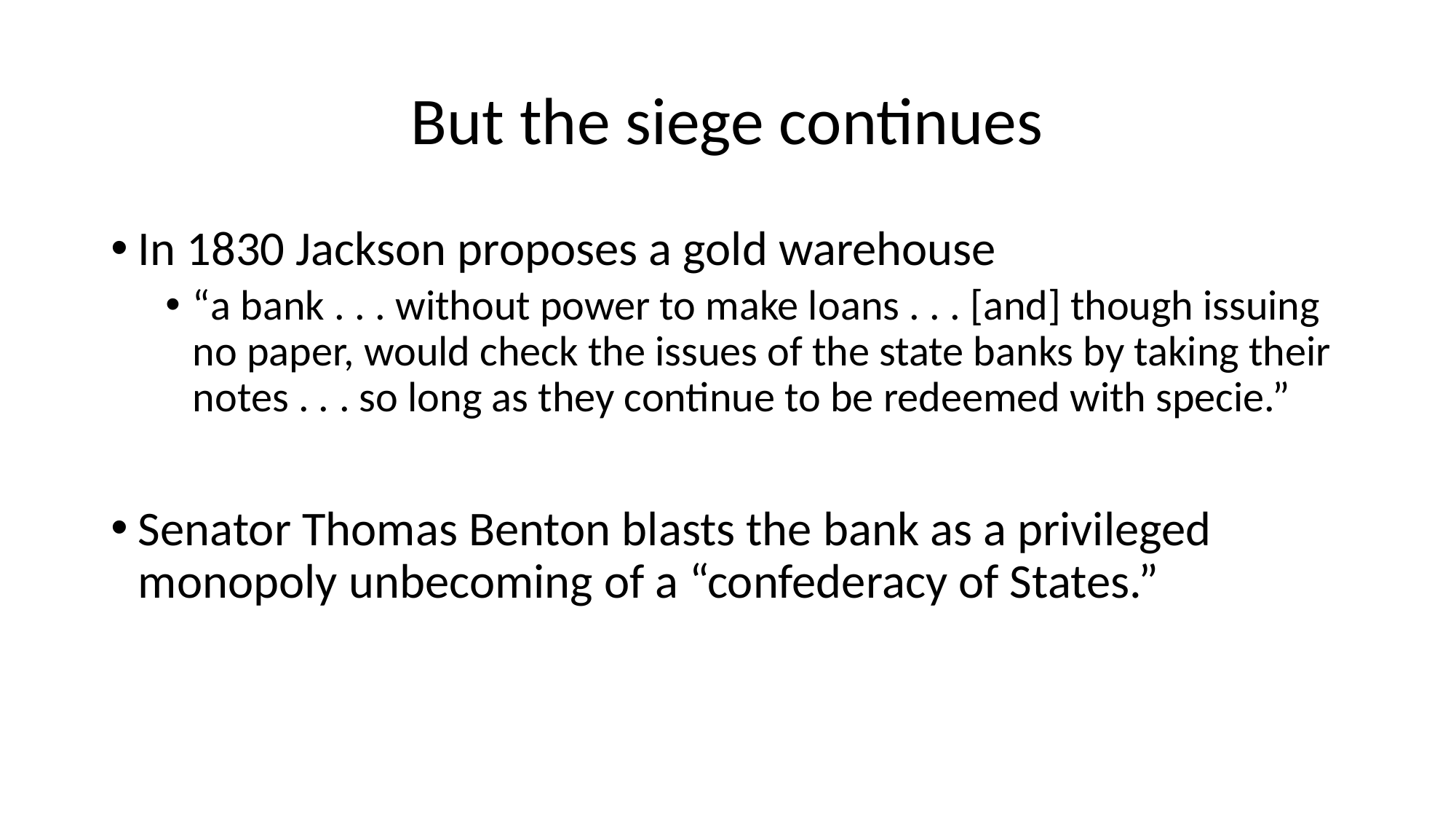

# But the siege continues
In 1830 Jackson proposes a gold warehouse
“a bank . . . without power to make loans . . . [and] though issuing no paper, would check the issues of the state banks by taking their notes . . . so long as they continue to be redeemed with specie.”

Senator Thomas Benton blasts the bank as a privileged monopoly unbecoming of a “confederacy of States.”